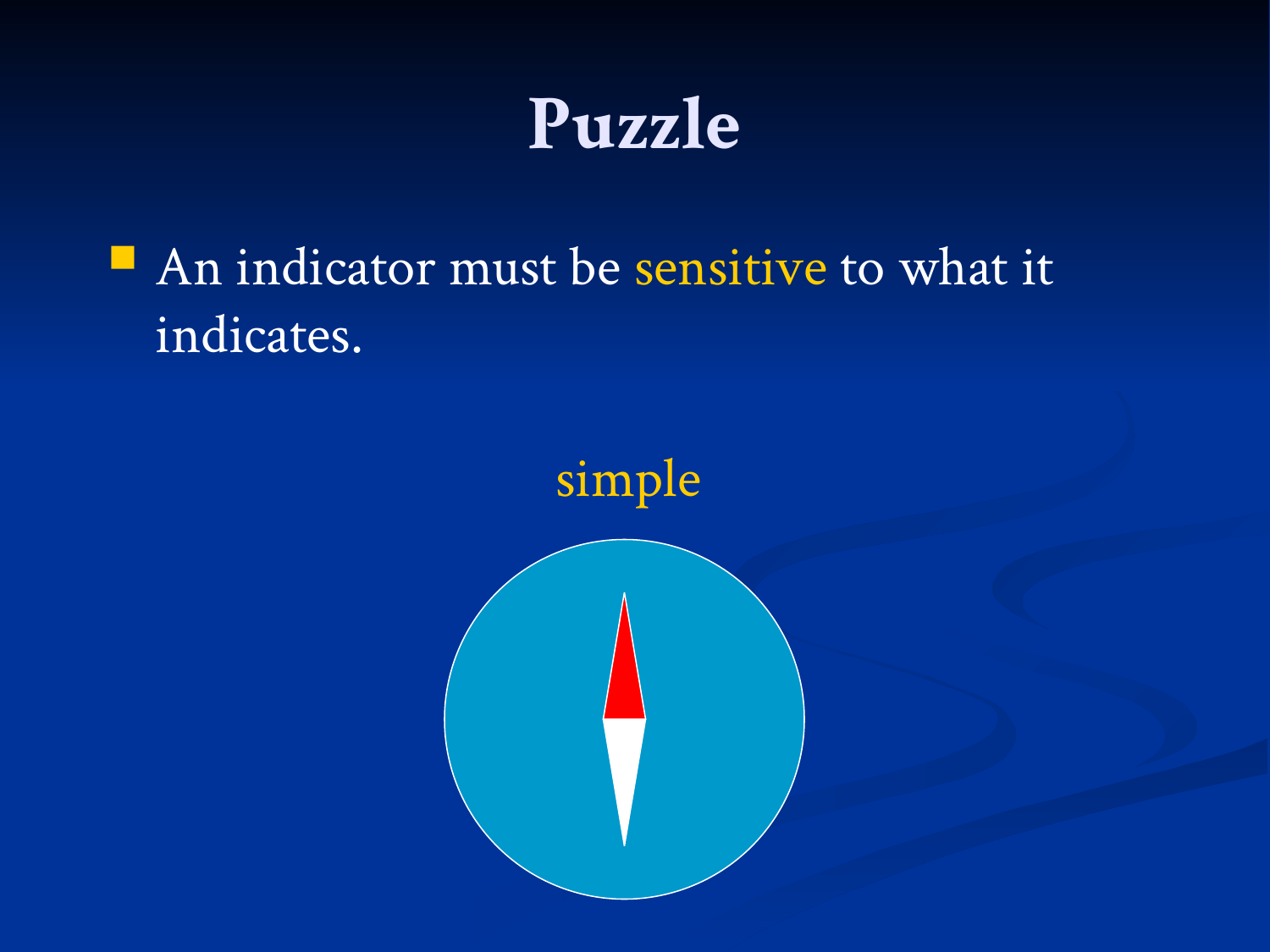

# Puzzle
An indicator must be sensitive to what it indicates.
simple